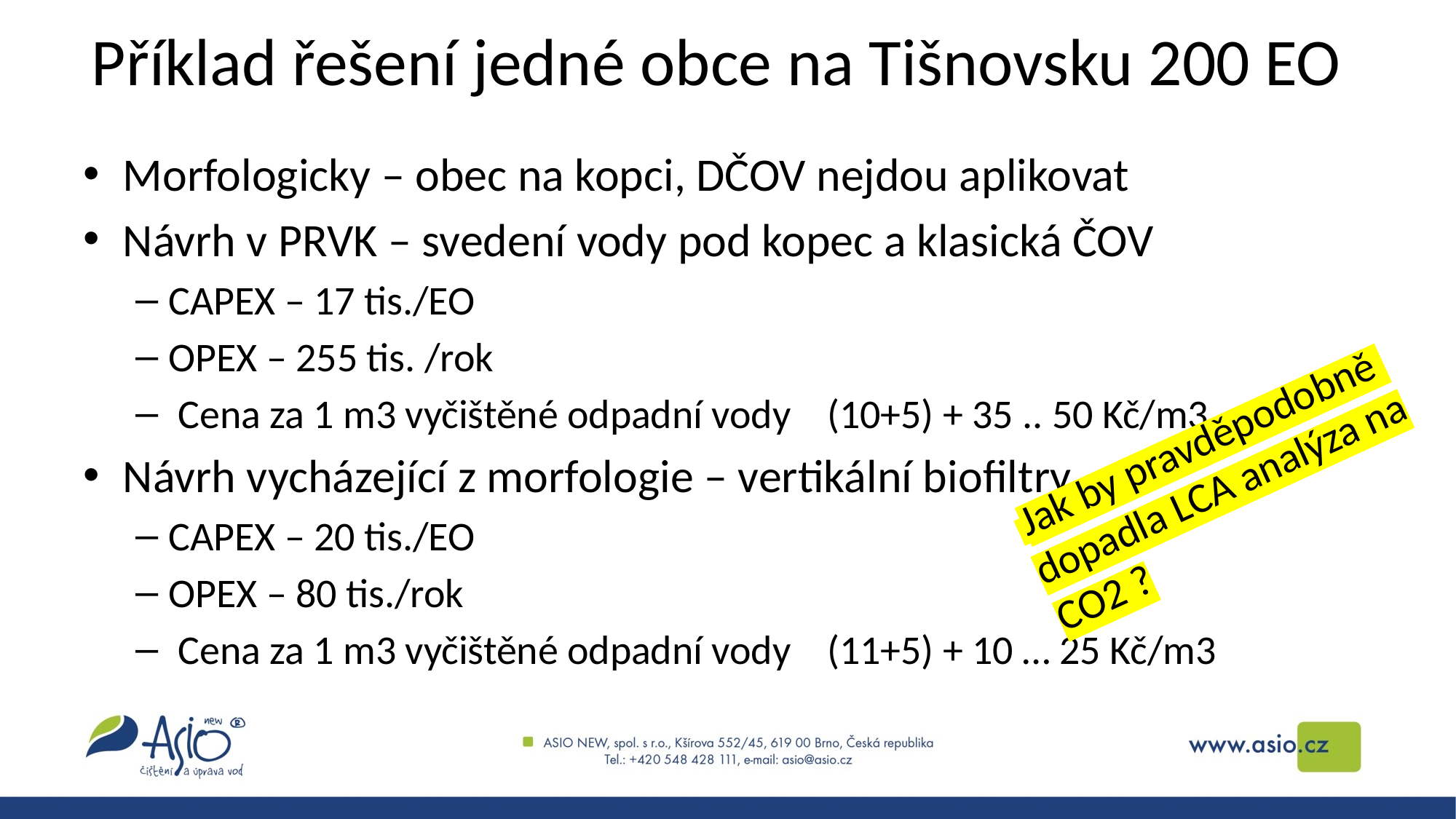

# Příklad řešení jedné obce na Tišnovsku 200 EO
Morfologicky – obec na kopci, DČOV nejdou aplikovat
Návrh v PRVK – svedení vody pod kopec a klasická ČOV
CAPEX – 17 tis./EO
OPEX – 255 tis. /rok
 Cena za 1 m3 vyčištěné odpadní vody    (10+5) + 35 .. 50 Kč/m3
Návrh vycházející z morfologie – vertikální biofiltry
CAPEX – 20 tis./EO
OPEX – 80 tis./rok
 Cena za 1 m3 vyčištěné odpadní vody    (11+5) + 10 … 25 Kč/m3

 Jak by pravděpodobně
dopadla LCA analýza na CO2 ?